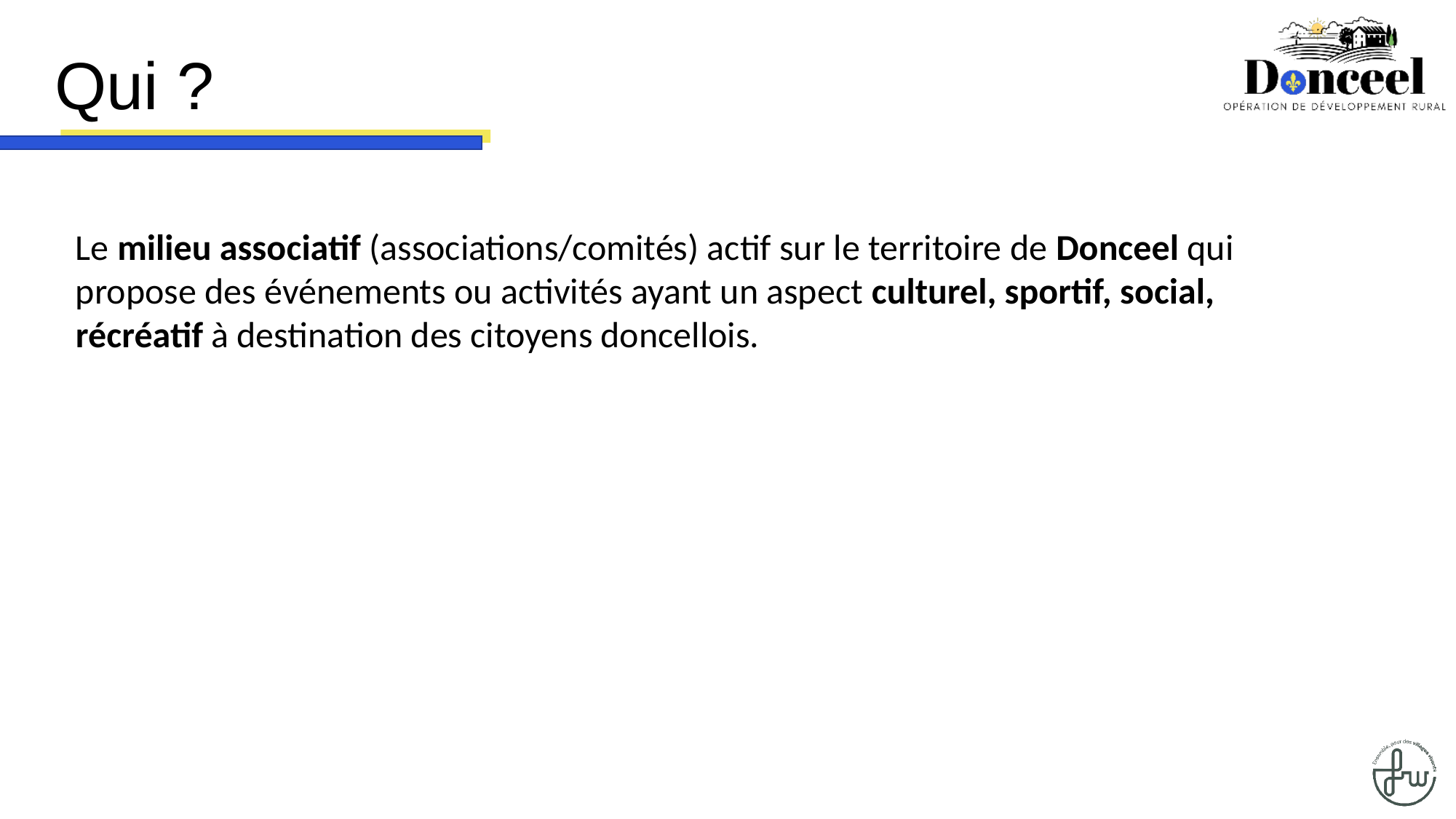

# Qui ?
Le milieu associatif (associations/comités) actif sur le territoire de Donceel qui propose des événements ou activités ayant un aspect culturel, sportif, social, récréatif à destination des citoyens doncellois.